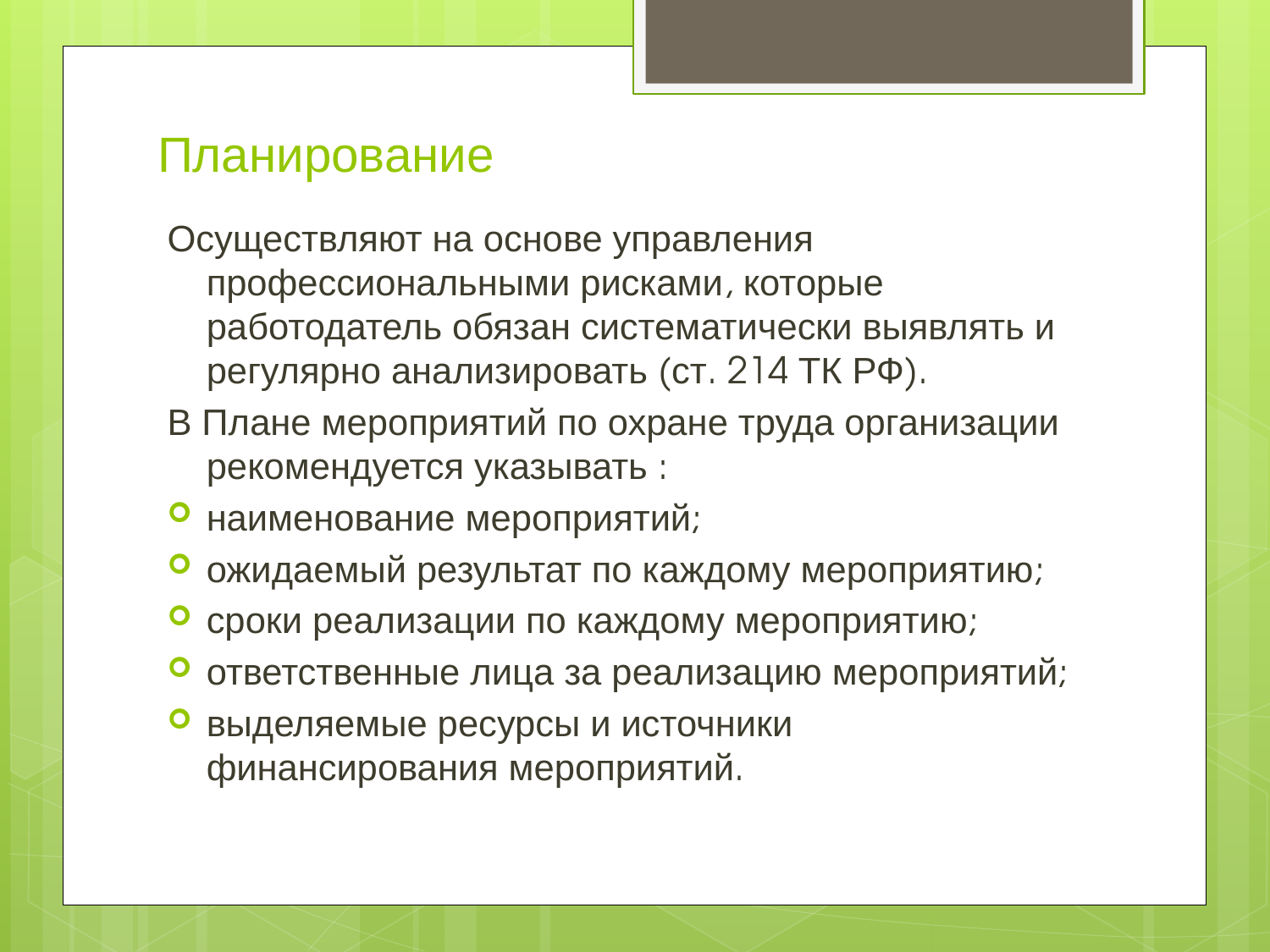

# Планирование
Осуществляют на основе управления профессиональными рисками, которые работодатель обязан систематически выявлять и регулярно анализировать (ст. 214 ТК РФ).
В Плане мероприятий по охране труда организации рекомендуется указывать :
наименование мероприятий;
ожидаемый результат по каждому мероприятию;
сроки реализации по каждому мероприятию;
ответственные лица за реализацию мероприятий;
выделяемые ресурсы и источники финансирования мероприятий.